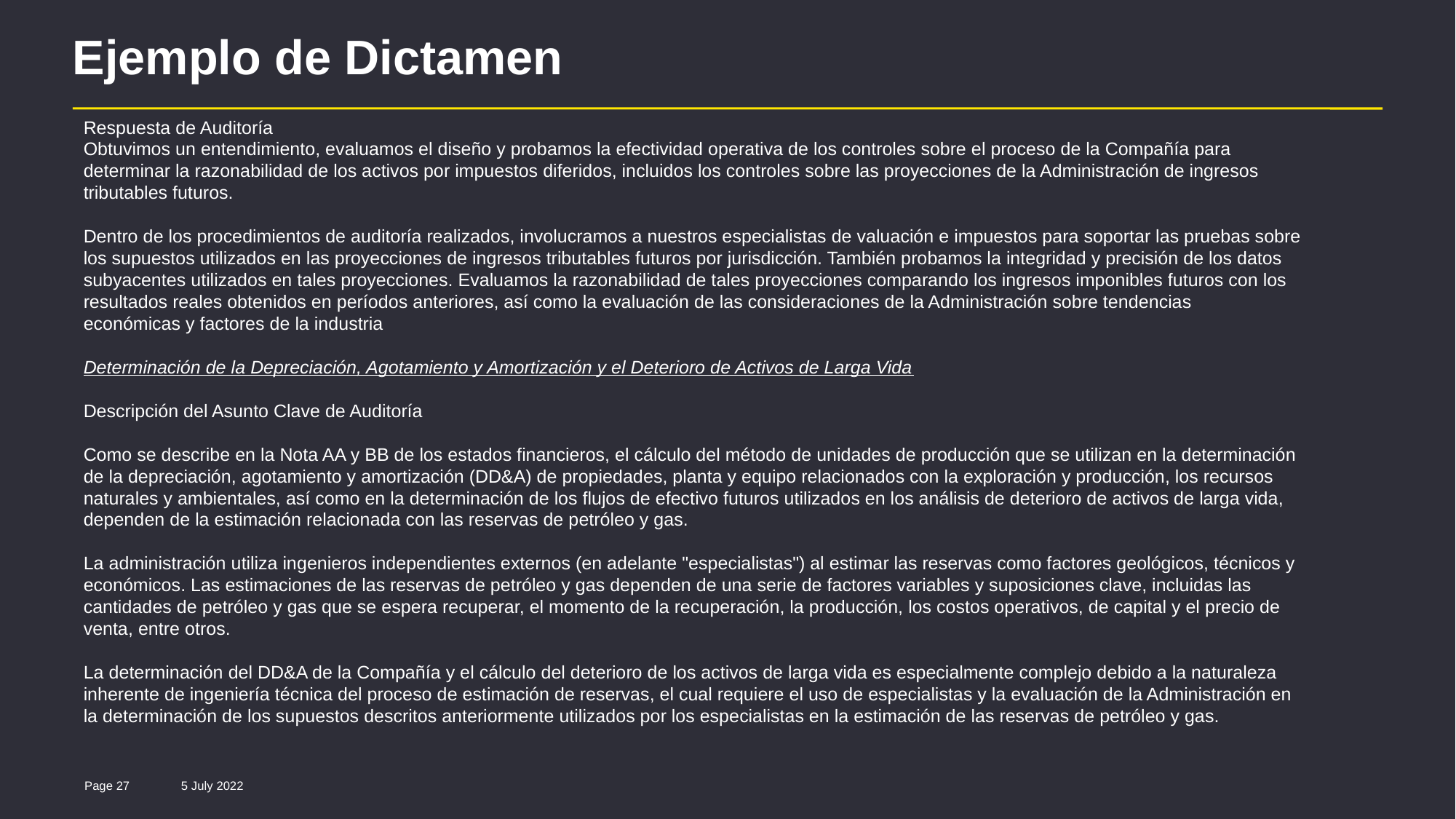

# Ejemplo de Dictamen

Respuesta de Auditoría
Obtuvimos un entendimiento, evaluamos el diseño y probamos la efectividad operativa de los controles sobre el proceso de la Compañía para determinar la razonabilidad de los activos por impuestos diferidos, incluidos los controles sobre las proyecciones de la Administración de ingresos tributables futuros.

Dentro de los procedimientos de auditoría realizados, involucramos a nuestros especialistas de valuación e impuestos para soportar las pruebas sobre los supuestos utilizados en las proyecciones de ingresos tributables futuros por jurisdicción. También probamos la integridad y precisión de los datos subyacentes utilizados en tales proyecciones. Evaluamos la razonabilidad de tales proyecciones comparando los ingresos imponibles futuros con los resultados reales obtenidos en períodos anteriores, así como la evaluación de las consideraciones de la Administración sobre tendencias
económicas y factores de la industria

Determinación de la Depreciación, Agotamiento y Amortización y el Deterioro de Activos de Larga Vida

Descripción del Asunto Clave de Auditoría

Como se describe en la Nota AA y BB de los estados financieros, el cálculo del método de unidades de producción que se utilizan en la determinación de la depreciación, agotamiento y amortización (DD&A) de propiedades, planta y equipo relacionados con la exploración y producción, los recursos naturales y ambientales, así como en la determinación de los flujos de efectivo futuros utilizados en los análisis de deterioro de activos de larga vida, dependen de la estimación relacionada con las reservas de petróleo y gas.

La administración utiliza ingenieros independientes externos (en adelante "especialistas") al estimar las reservas como factores geológicos, técnicos y económicos. Las estimaciones de las reservas de petróleo y gas dependen de una serie de factores variables y suposiciones clave, incluidas las
cantidades de petróleo y gas que se espera recuperar, el momento de la recuperación, la producción, los costos operativos, de capital y el precio de venta, entre otros.

La determinación del DD&A de la Compañía y el cálculo del deterioro de los activos de larga vida es especialmente complejo debido a la naturaleza inherente de ingeniería técnica del proceso de estimación de reservas, el cual requiere el uso de especialistas y la evaluación de la Administración en
la determinación de los supuestos descritos anteriormente utilizados por los especialistas en la estimación de las reservas de petróleo y gas.

Page 27
5 July 2022